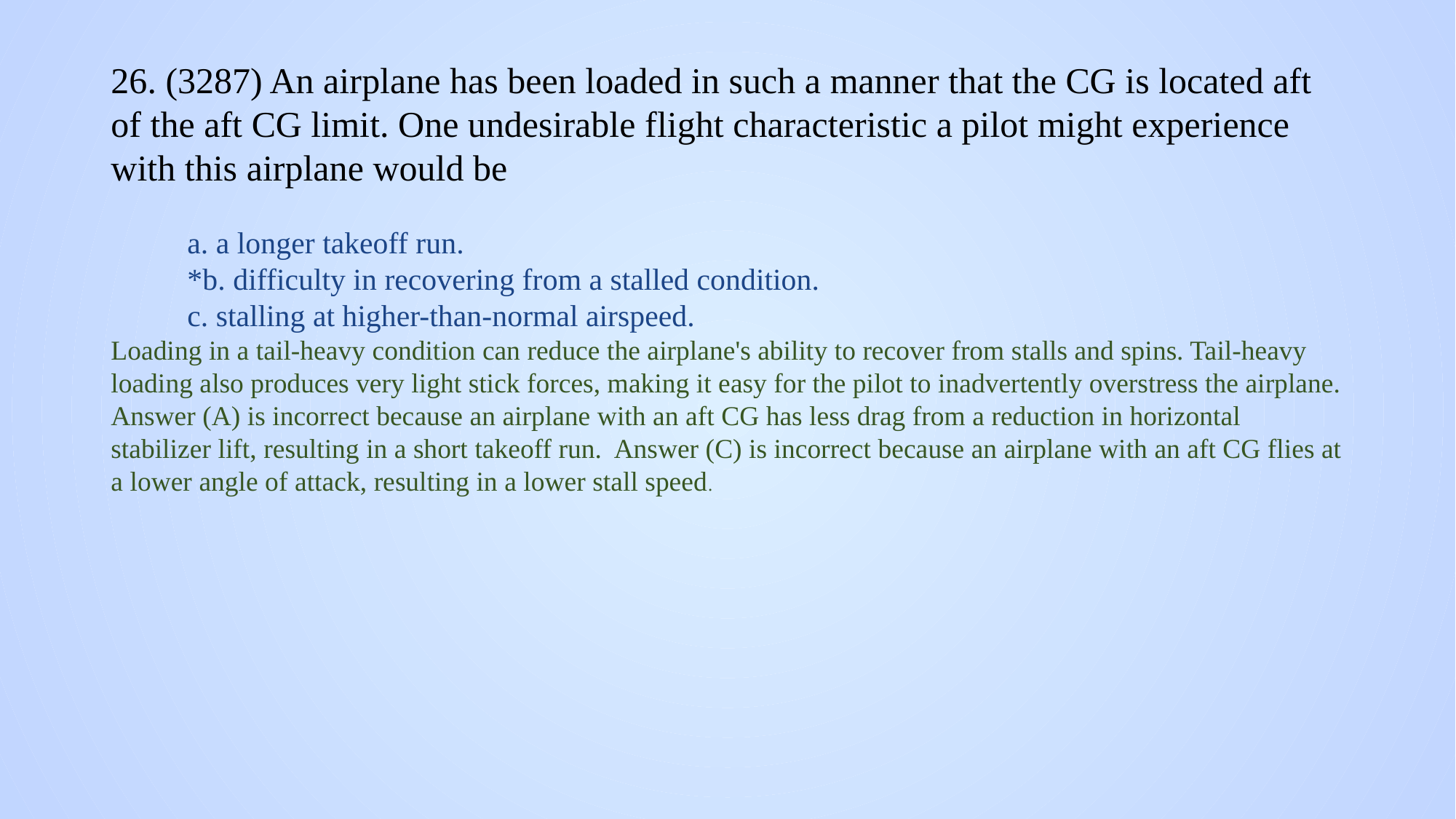

# 26. (3287) An airplane has been loaded in such a manner that the CG is located aft of the aft CG limit. One undesirable flight characteristic a pilot might experience with this airplane would be
a. a longer takeoff run.
*b. difficulty in recovering from a stalled condition.
c. stalling at higher-than-normal airspeed.
Loading in a tail-heavy condition can reduce the airplane's ability to recover from stalls and spins. Tail-heavy loading also produces very light stick forces, making it easy for the pilot to inadvertently overstress the airplane. Answer (A) is incorrect because an airplane with an aft CG has less drag from a reduction in horizontal stabilizer lift, resulting in a short takeoff run.  Answer (C) is incorrect because an airplane with an aft CG flies at a lower angle of attack, resulting in a lower stall speed.